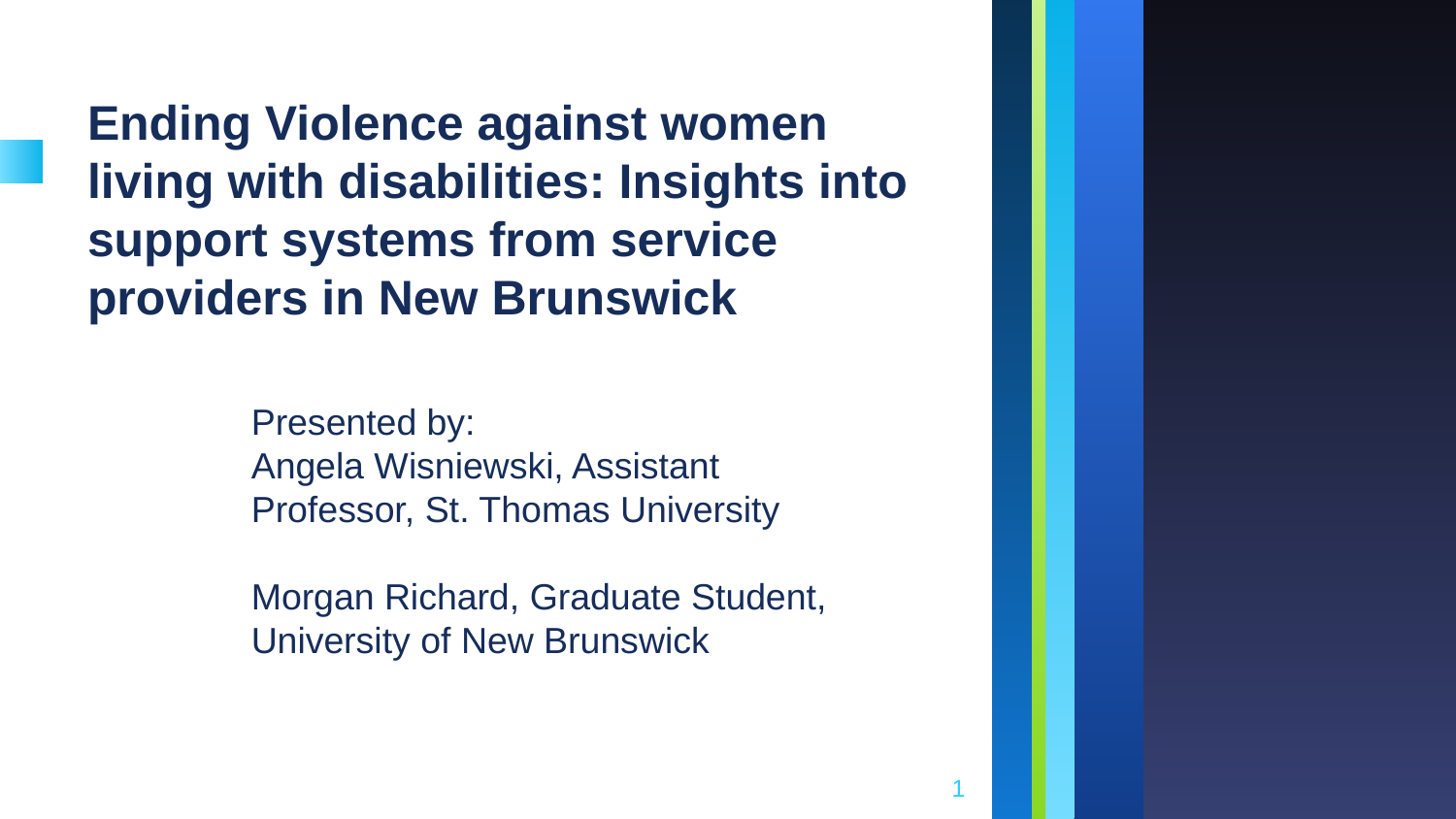

# Ending Violence against women living with disabilities: Insights into support systems from service providers in New Brunswick
Presented by:
Angela Wisniewski, Assistant  Professor, St. Thomas University

Morgan Richard, Graduate Student, University of New Brunswick
1